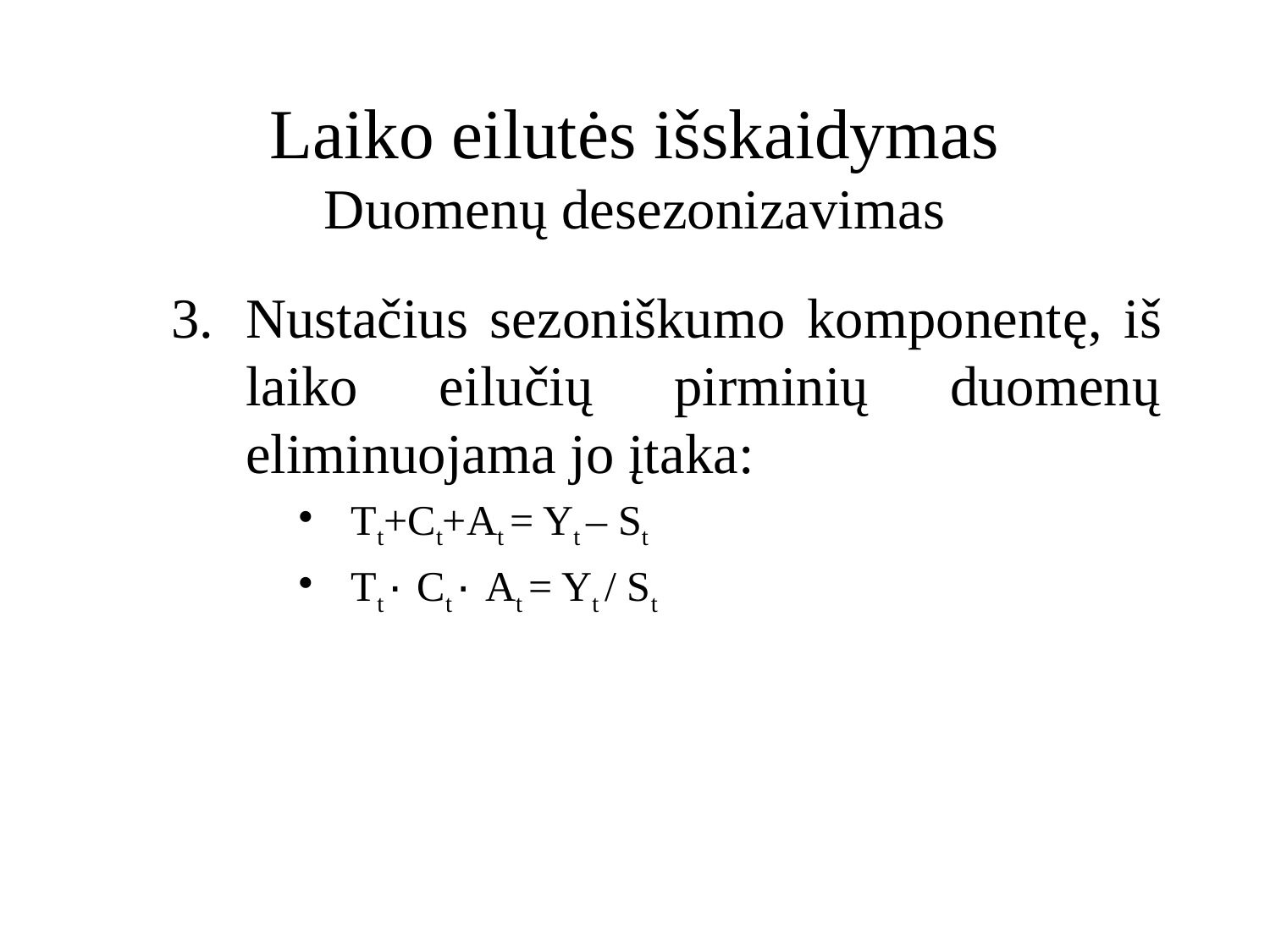

# Laiko eilutės išskaidymas Duomenų desezonizavimas
Nustačius sezoniškumo komponentę, iš laiko eilučių pirminių duomenų eliminuojama jo įtaka:
Tt+Ct+At = Yt – St
Tt٠ Ct٠ At = Yt / St